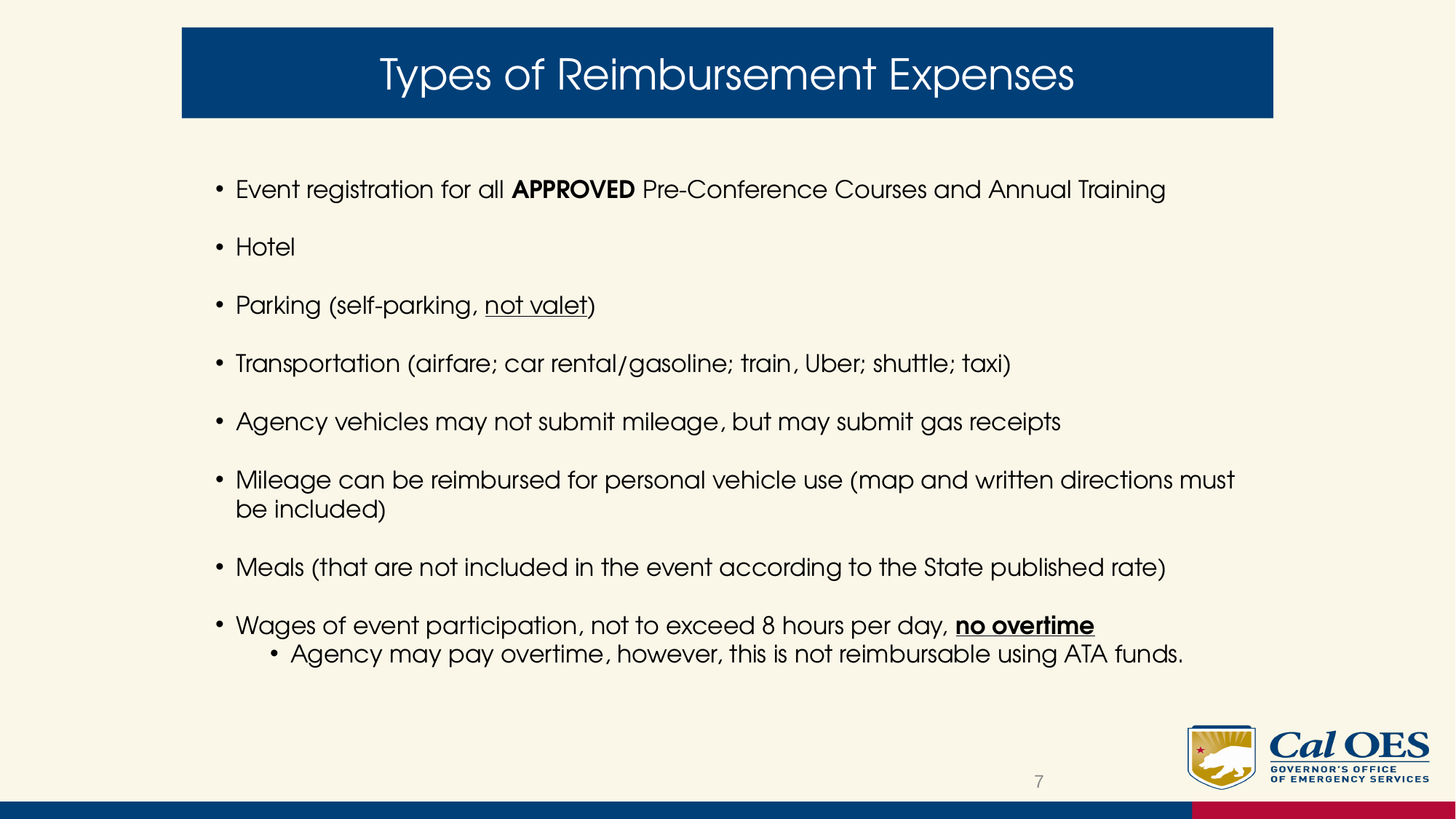

# Types of Reimbursement Expenses
Event registration for all APPROVED Pre-Conference Courses and Annual Training

Hotel

Parking (self-parking, not valet)

Transportation (airfare; car rental/gasoline; train, Uber; shuttle; taxi)

Agency vehicles may not submit mileage, but may submit gas receipts

Mileage can be reimbursed for personal vehicle use (map and written directions must be included)

Meals (that are not included in the event according to the State published rate)

Wages of event participation, not to exceed 8 hours per day, no overtime
Agency may pay overtime, however, this is not reimbursable using ATA funds.

7